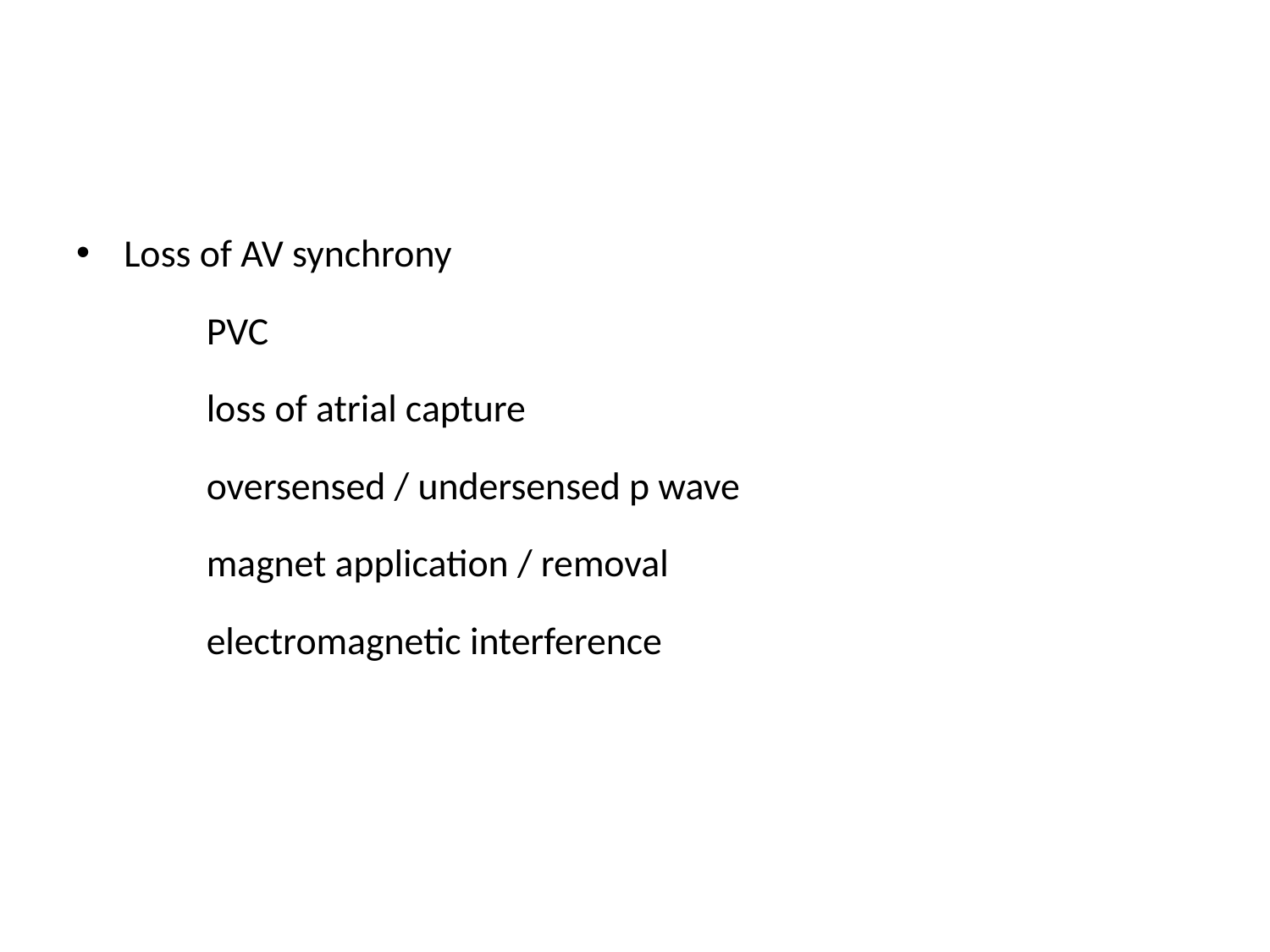

#
Loss of AV synchrony
               PVC
               loss of atrial capture
               oversensed / undersensed p wave
               magnet application / removal
               electromagnetic interference